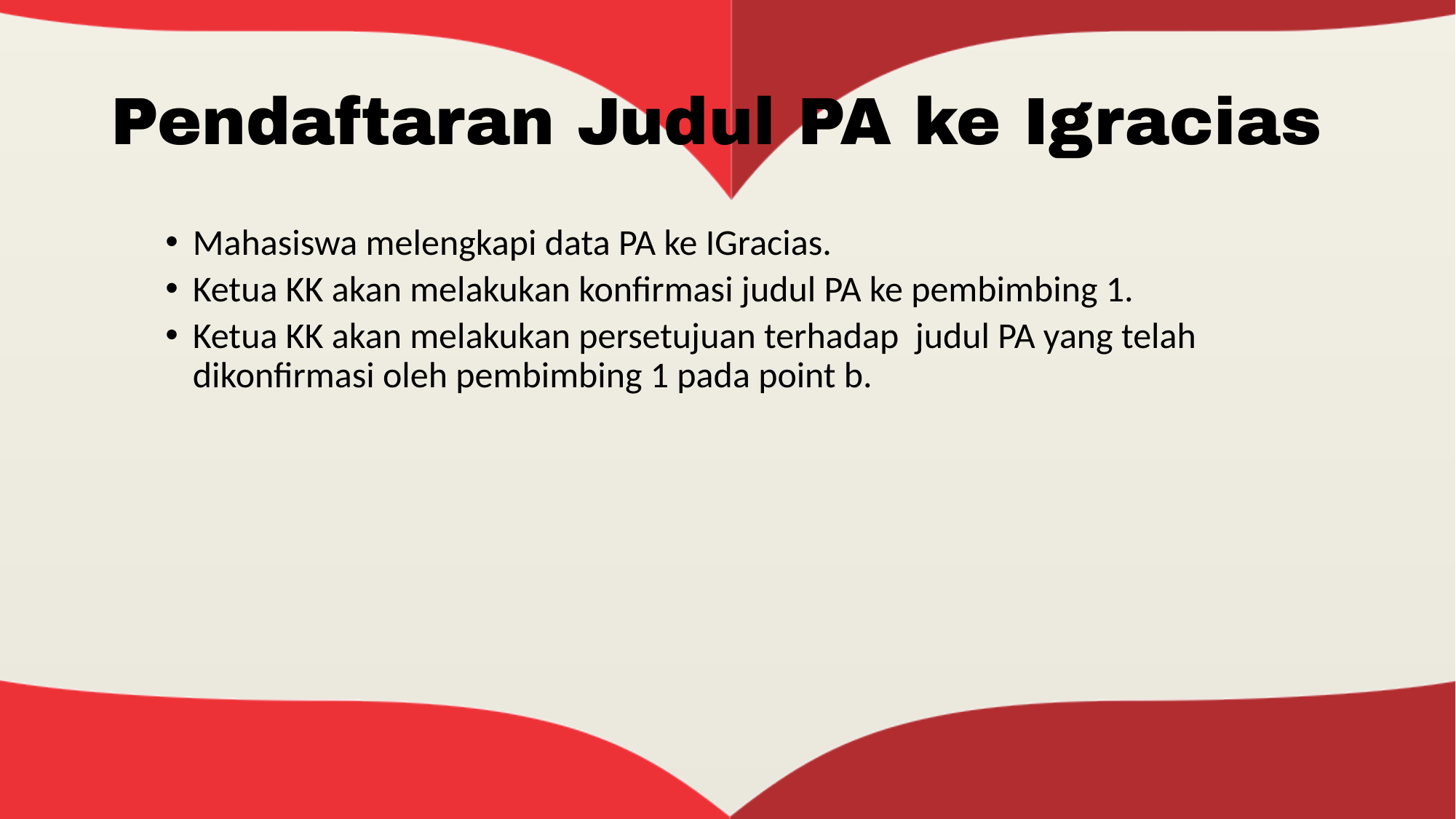

# Pendaftaran Judul PA ke Igracias
Mahasiswa melengkapi data PA ke IGracias.
Ketua KK akan melakukan konfirmasi judul PA ke pembimbing 1.
Ketua KK akan melakukan persetujuan terhadap  judul PA yang telah dikonfirmasi oleh pembimbing 1 pada point b.